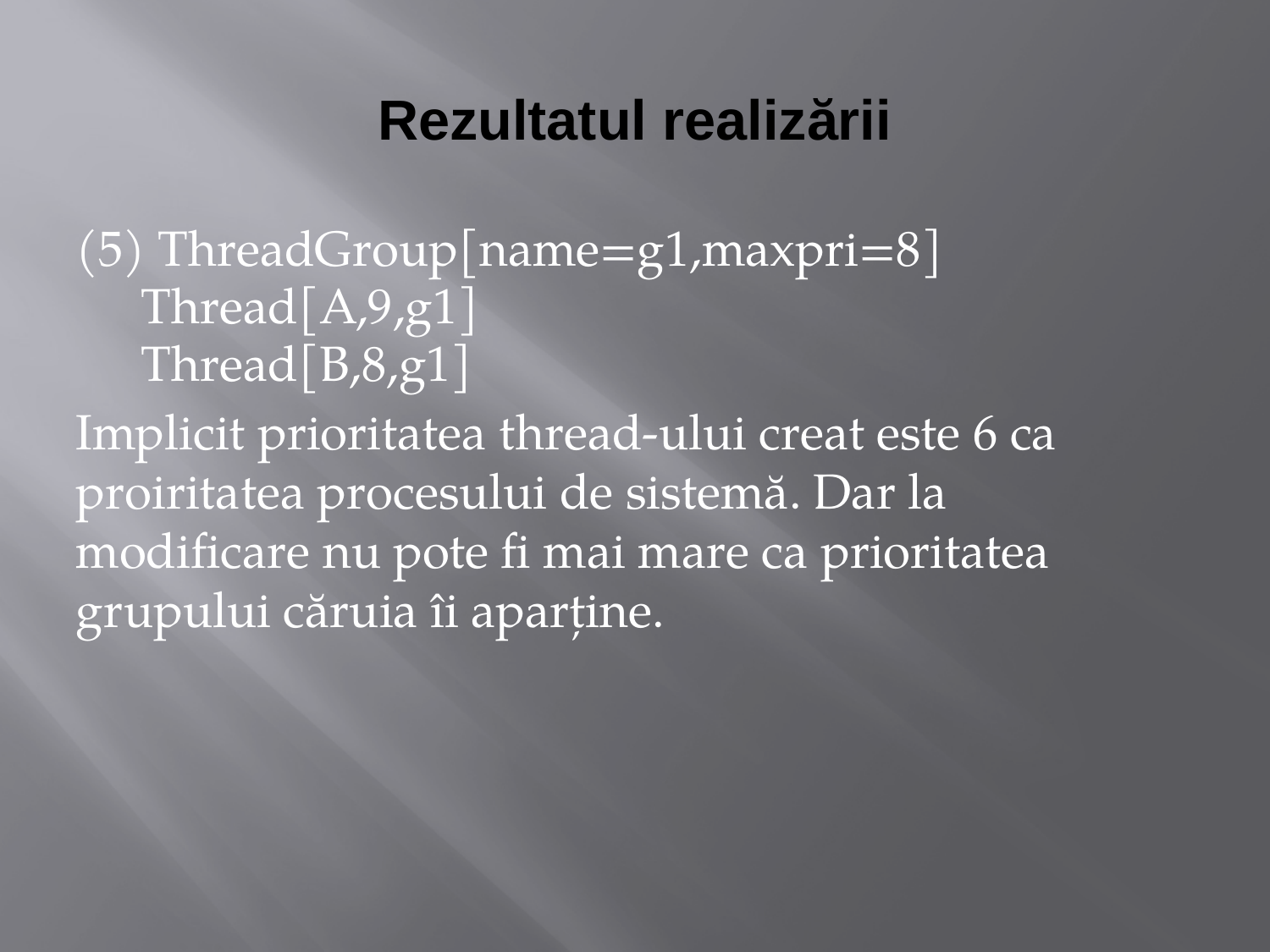

# Rezultatul realizării
(5) ThreadGroup[name=g1,maxpri=8]
	 Thread[A,9,g1]
	 Thread[B,8,g1]
Implicit prioritatea thread-ului creat este 6 ca proiritatea procesului de sistemă. Dar la modificare nu pote fi mai mare ca prioritatea grupului căruia îi aparține.